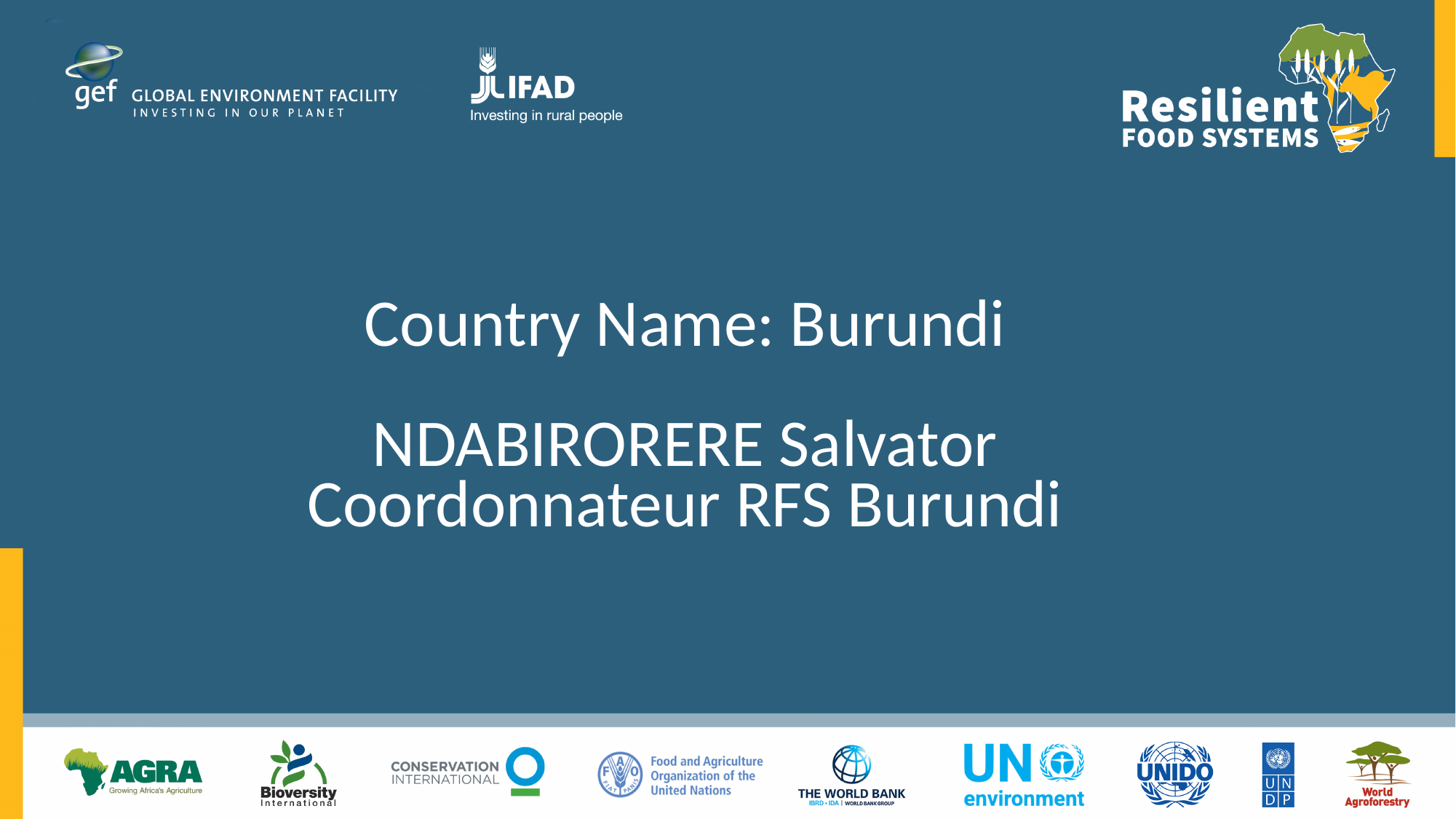

Country Name: Burundi
NDABIRORERE Salvator
Coordonnateur RFS Burundi